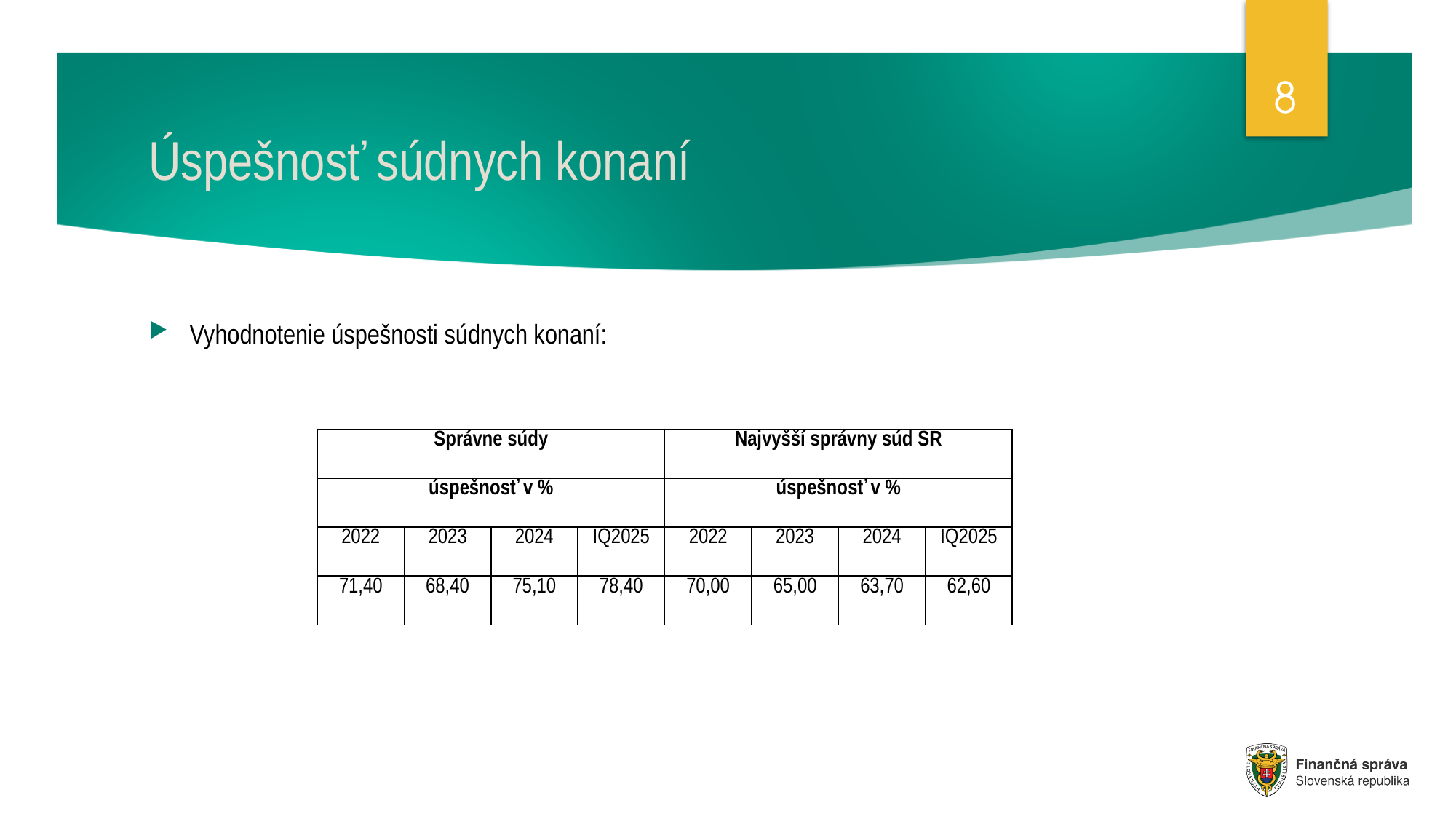

8
# Úspešnosť súdnych konaní
Vyhodnotenie úspešnosti súdnych konaní:

| Správne súdy |  |  |  | Najvyšší správny súd SR |  |  |  |
| --- | --- | --- | --- | --- | --- | --- | --- |
| úspešnosť v % |  |  |  | úspešnosť v % |  |  |  |
| 2022 | 2023 | 2024 | IQ2025 | 2022 | 2023 | 2024 | IQ2025 |
| 71,40 | 68,40 | 75,10 | 78,40 | 70,00 | 65,00 | 63,70 | 62,60 |